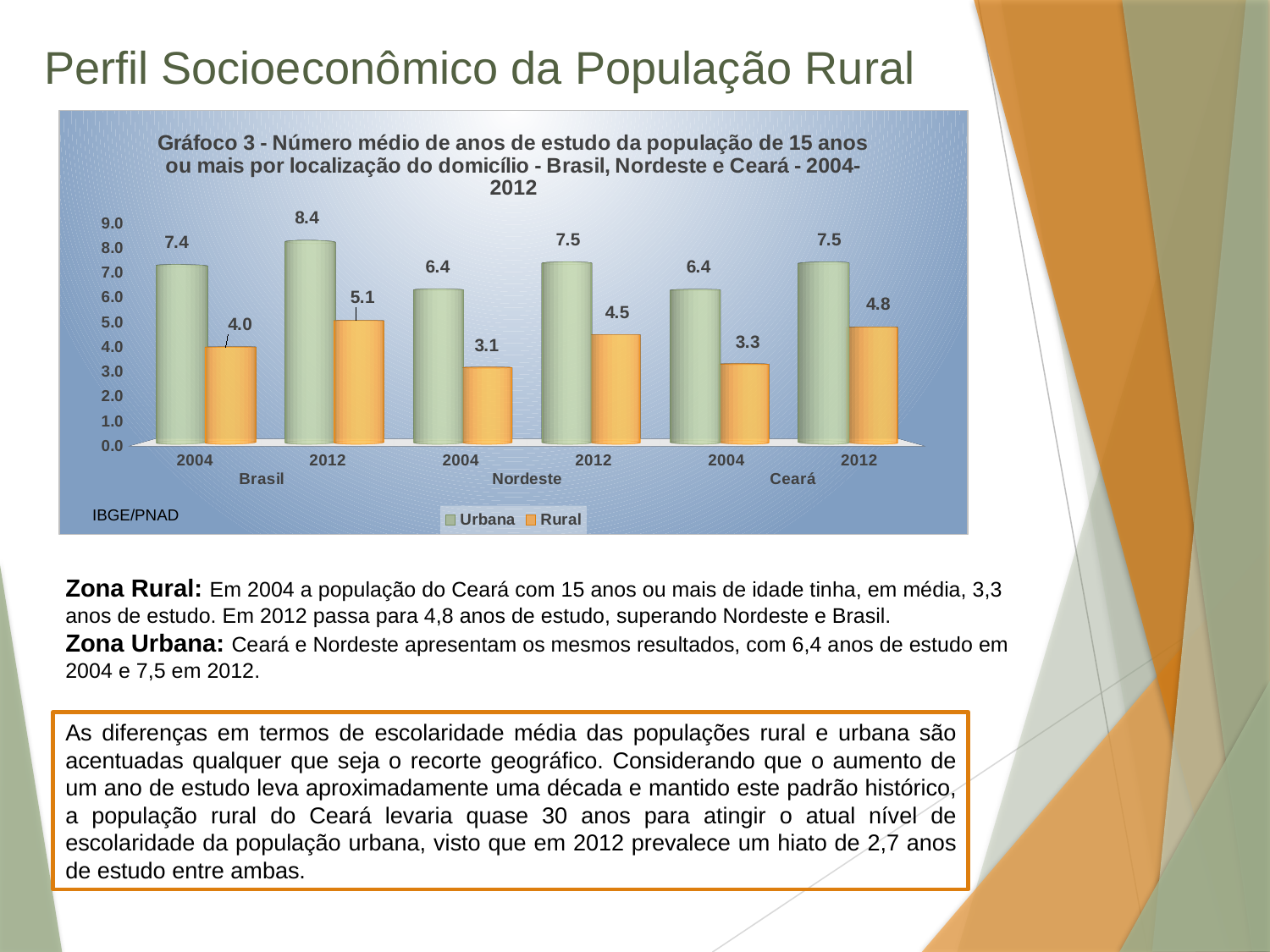

# Perfil Socioeconômico da População Rural

[unsupported chart]

IBGE/PNAD
Zona Rural: Em 2004 a população do Ceará com 15 anos ou mais de idade tinha, em média, 3,3 anos de estudo. Em 2012 passa para 4,8 anos de estudo, superando Nordeste e Brasil.
Zona Urbana: Ceará e Nordeste apresentam os mesmos resultados, com 6,4 anos de estudo em 2004 e 7,5 em 2012.
As diferenças em termos de escolaridade média das populações rural e urbana são acentuadas qualquer que seja o recorte geográfico. Considerando que o aumento de um ano de estudo leva aproximadamente uma década e mantido este padrão histórico, a população rural do Ceará levaria quase 30 anos para atingir o atual nível de escolaridade da população urbana, visto que em 2012 prevalece um hiato de 2,7 anos de estudo entre ambas.